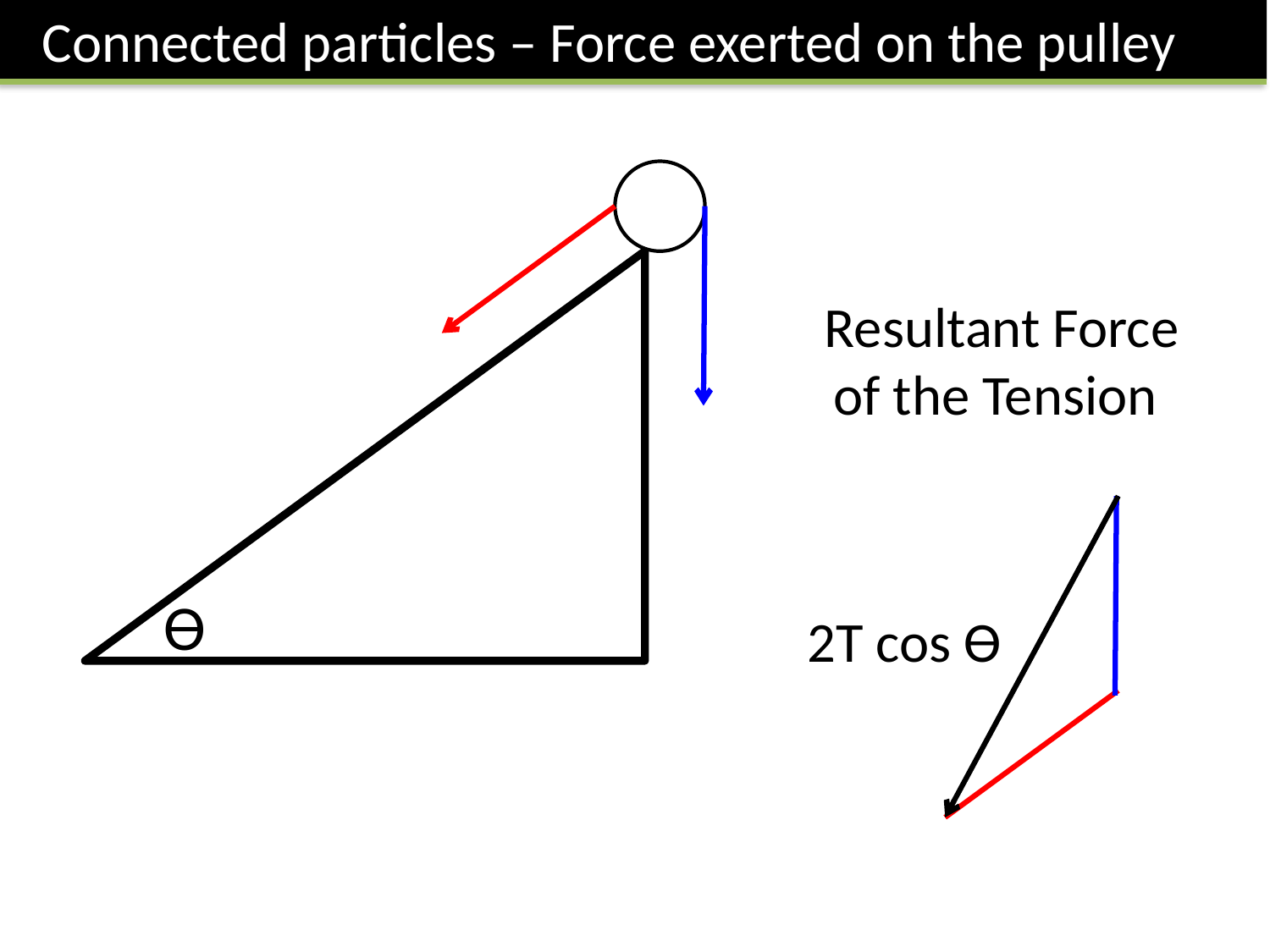

Connected particles – Force exerted on the pulley

Resultant Force of the Tension
ϴ
2T cos ϴ